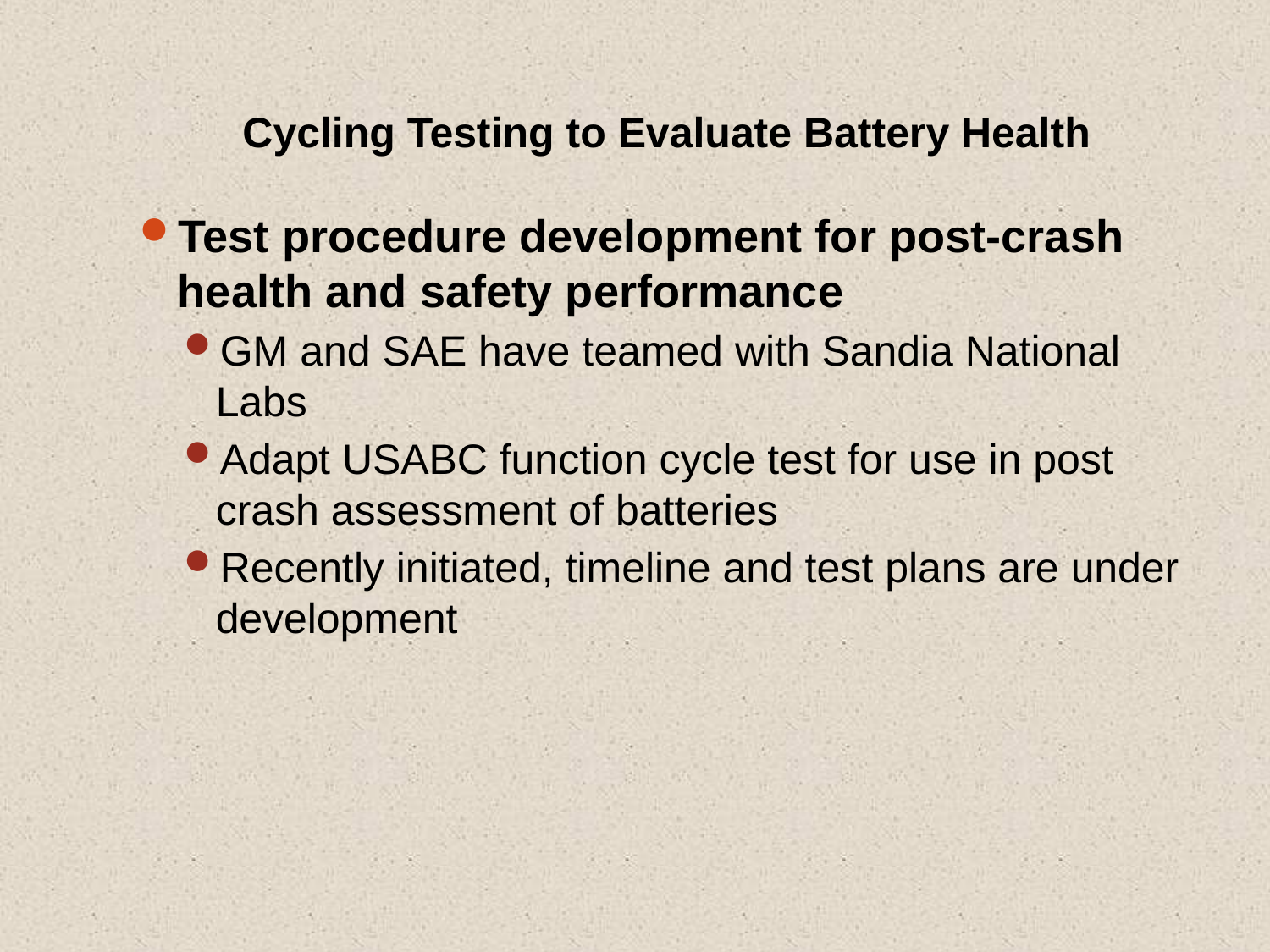

# Cycling Testing to Evaluate Battery Health
Test procedure development for post-crash health and safety performance
GM and SAE have teamed with Sandia National Labs
Adapt USABC function cycle test for use in post crash assessment of batteries
Recently initiated, timeline and test plans are under development